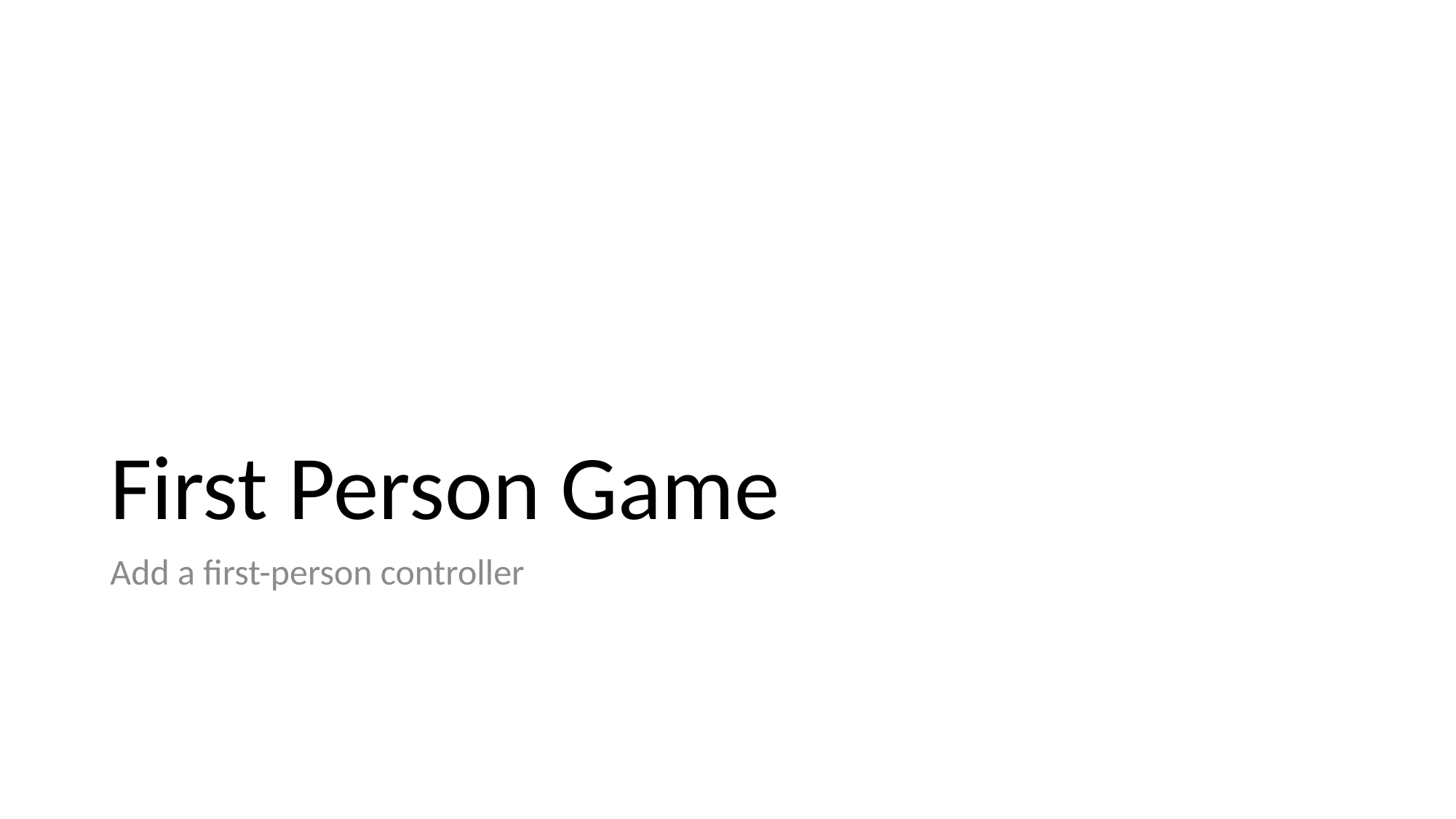

# First Person Game
Add a first-person controller